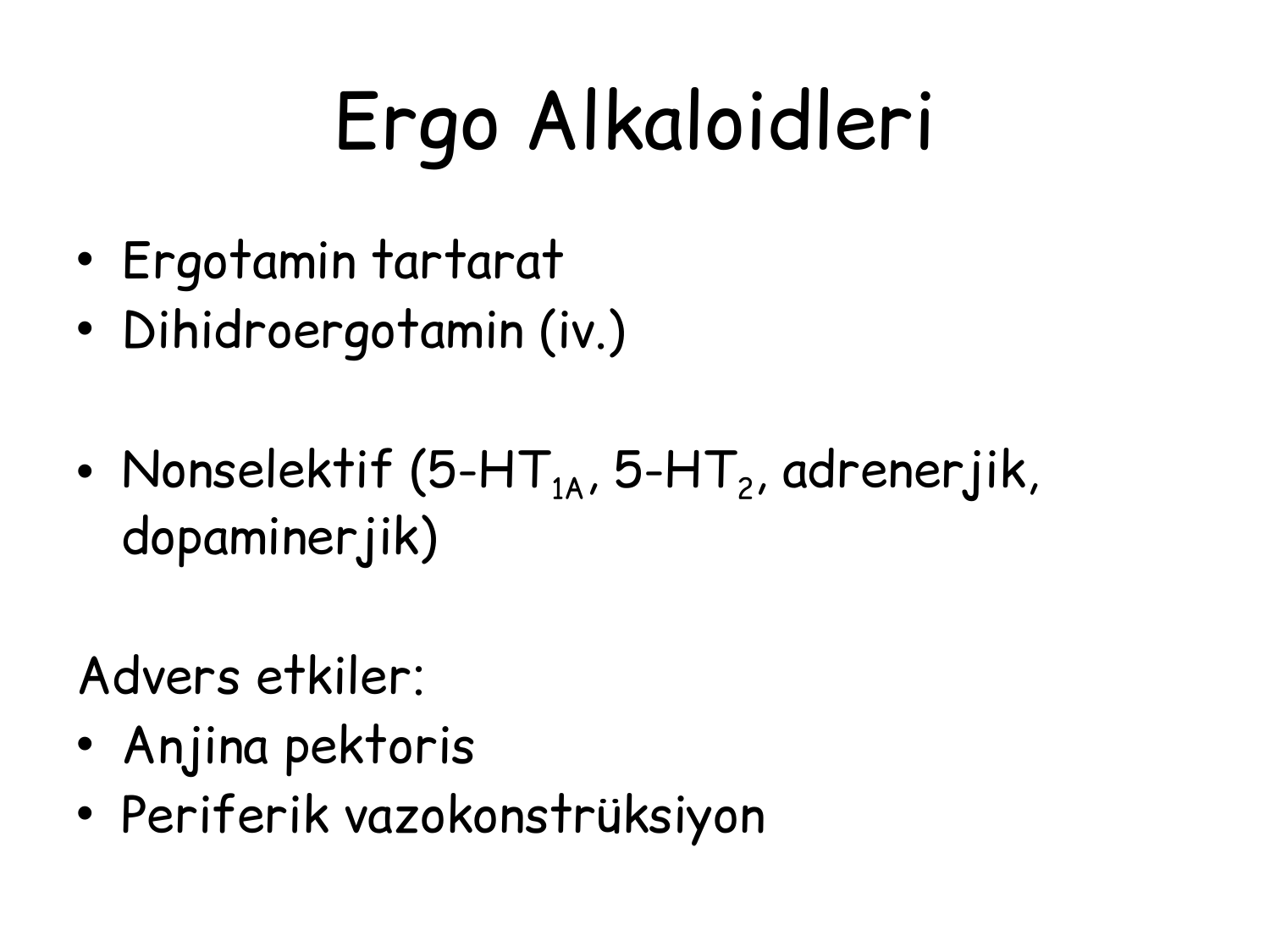

# Ergo Alkaloidleri
Ergotamin tartarat
Dihidroergotamin (iv.)

Nonselektif (5-HT1A, 5-HT2, adrenerjik, dopaminerjik)

Advers etkiler:
Anjina pektoris
Periferik vazokonstrüksiyon